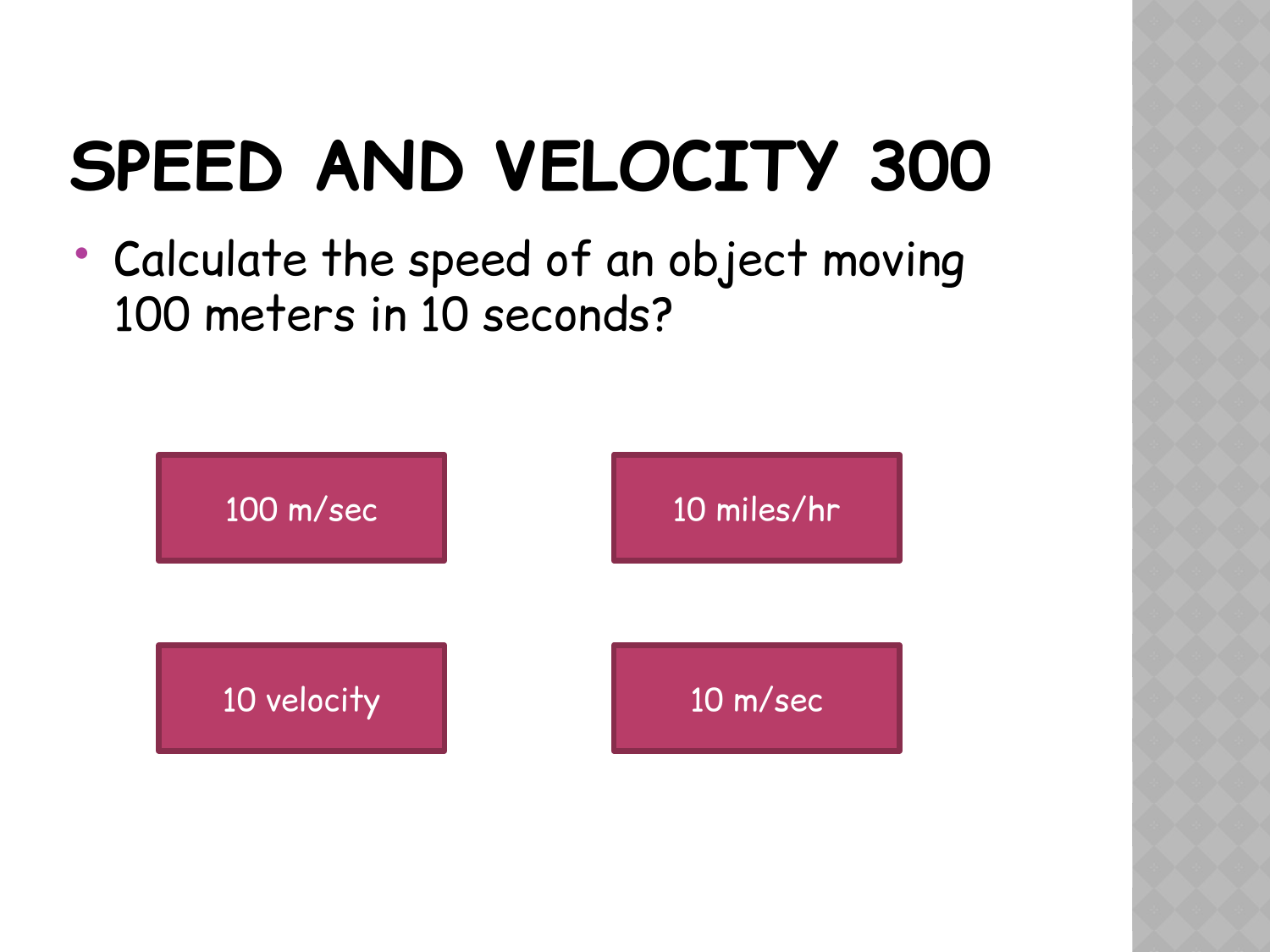

# Speed and velocity 300
Calculate the speed of an object moving 100 meters in 10 seconds?
100 m/sec
10 miles/hr
10 velocity
10 m/sec